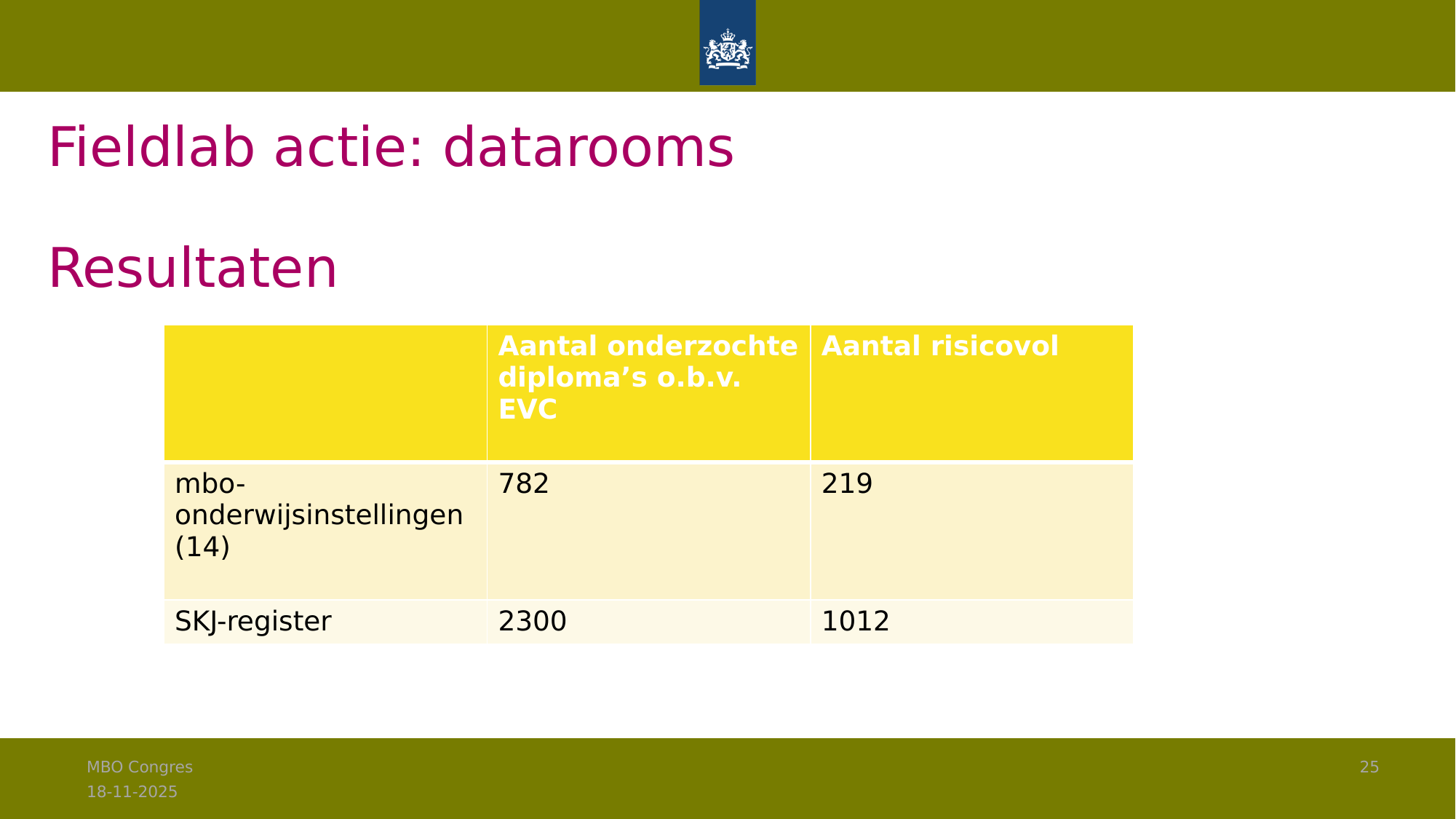

# Fieldlab actie: datarooms
Resultaten
|  | Aantal onderzochte diploma’s o.b.v. EVC | Aantal risicovol |
| --- | --- | --- |
| mbo-onderwijsinstellingen (14) | 782 | 219 |
| SKJ-register | 2300 | 1012 |
MBO Congres
25
18-11-2025